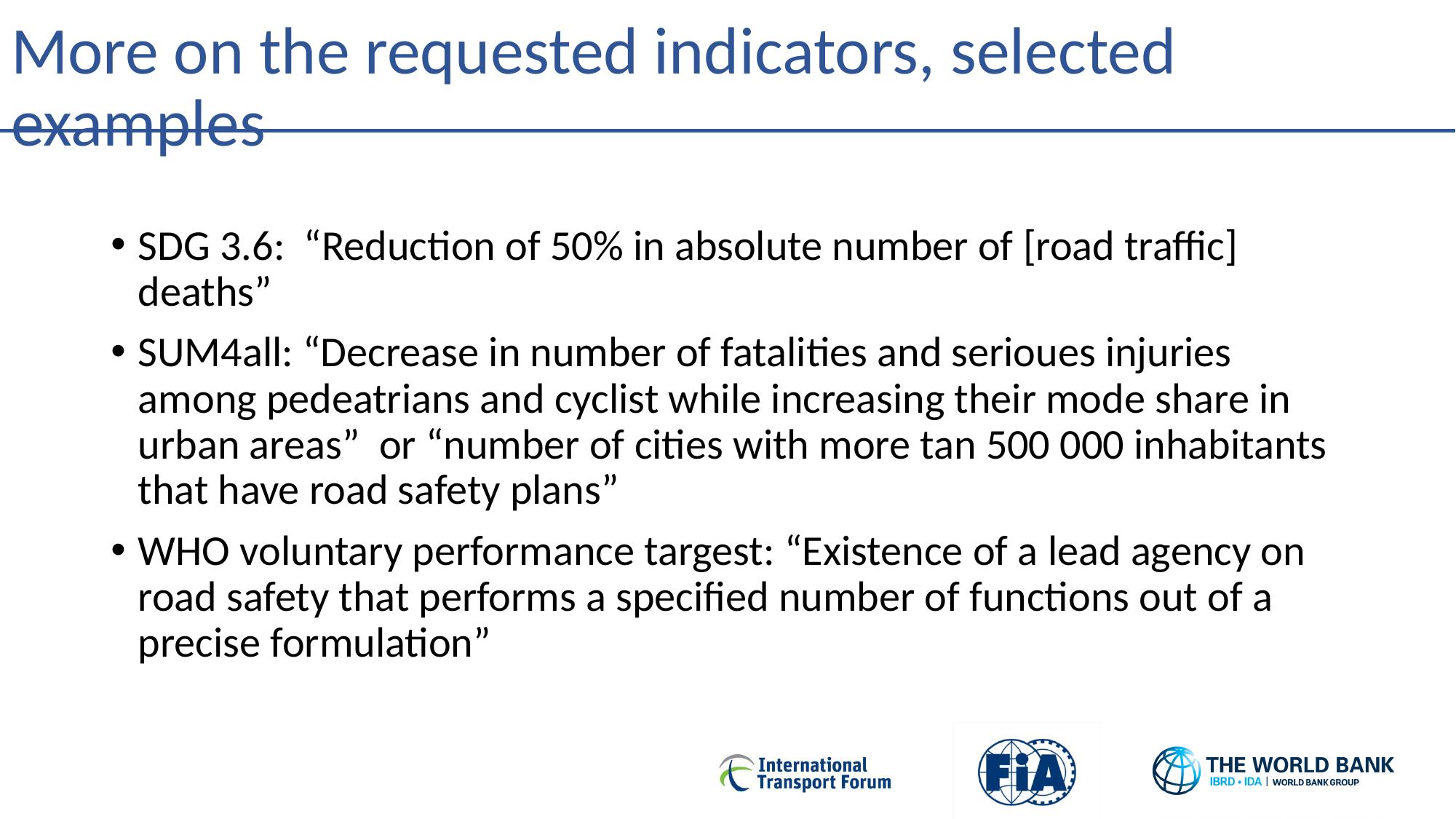

# More on the requested indicators, selected examples
SDG 3.6:  “Reduction of 50% in absolute number of [road traffic] deaths”
SUM4all: “Decrease in number of fatalities and serioues injuries among pedeatrians and cyclist while increasing their mode share in urban areas”  or “number of cities with more tan 500 000 inhabitants that have road safety plans”
WHO voluntary performance targest: “Existence of a lead agency on road safety that performs a specified number of functions out of a precise formulation”

4